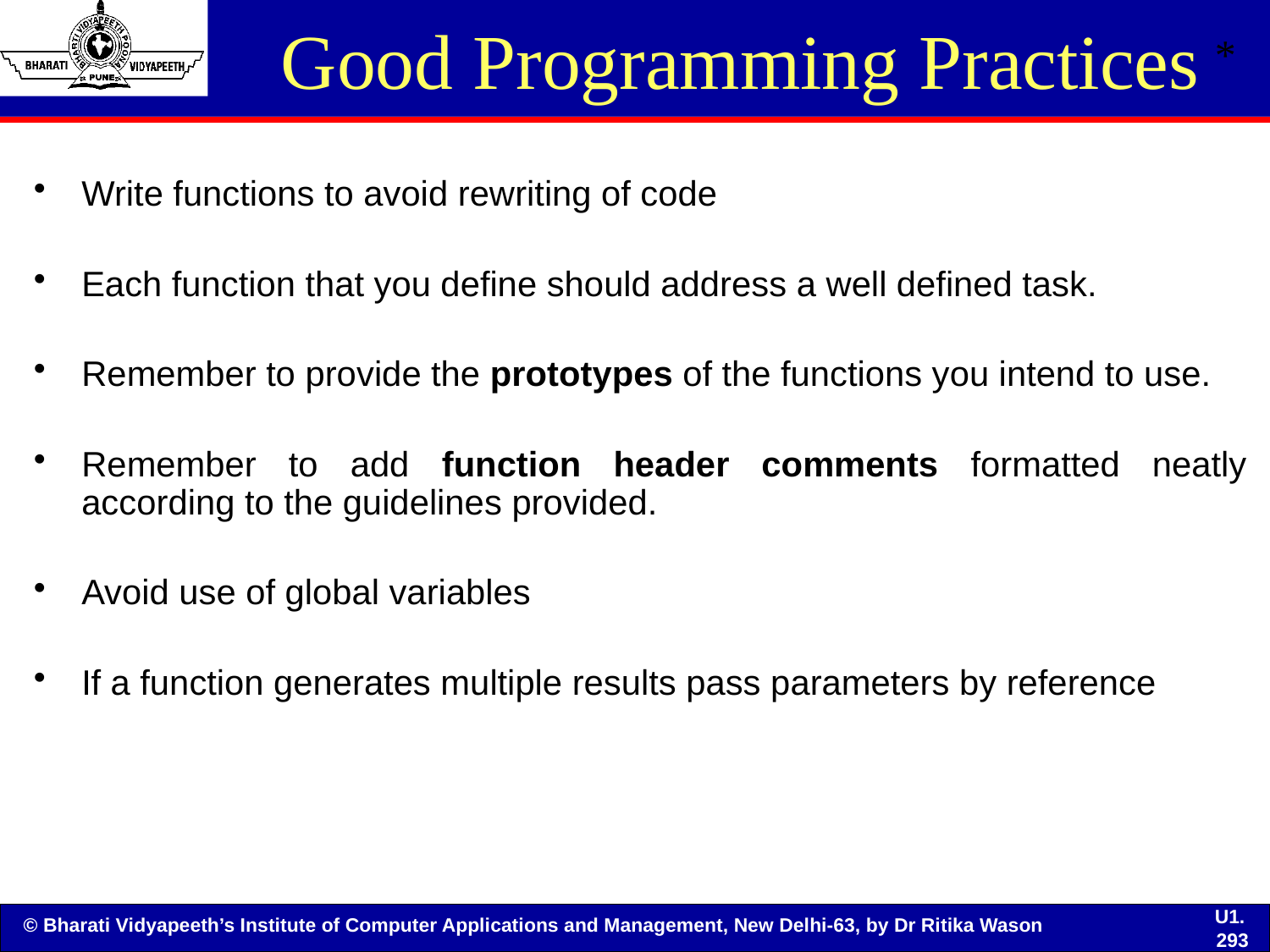

# Good Programming Practices
*
Write functions to avoid rewriting of code

Each function that you define should address a well defined task.

Remember to provide the prototypes of the functions you intend to use.

Remember to add function header comments formatted neatly according to the guidelines provided.

Avoid use of global variables

If a function generates multiple results pass parameters by reference